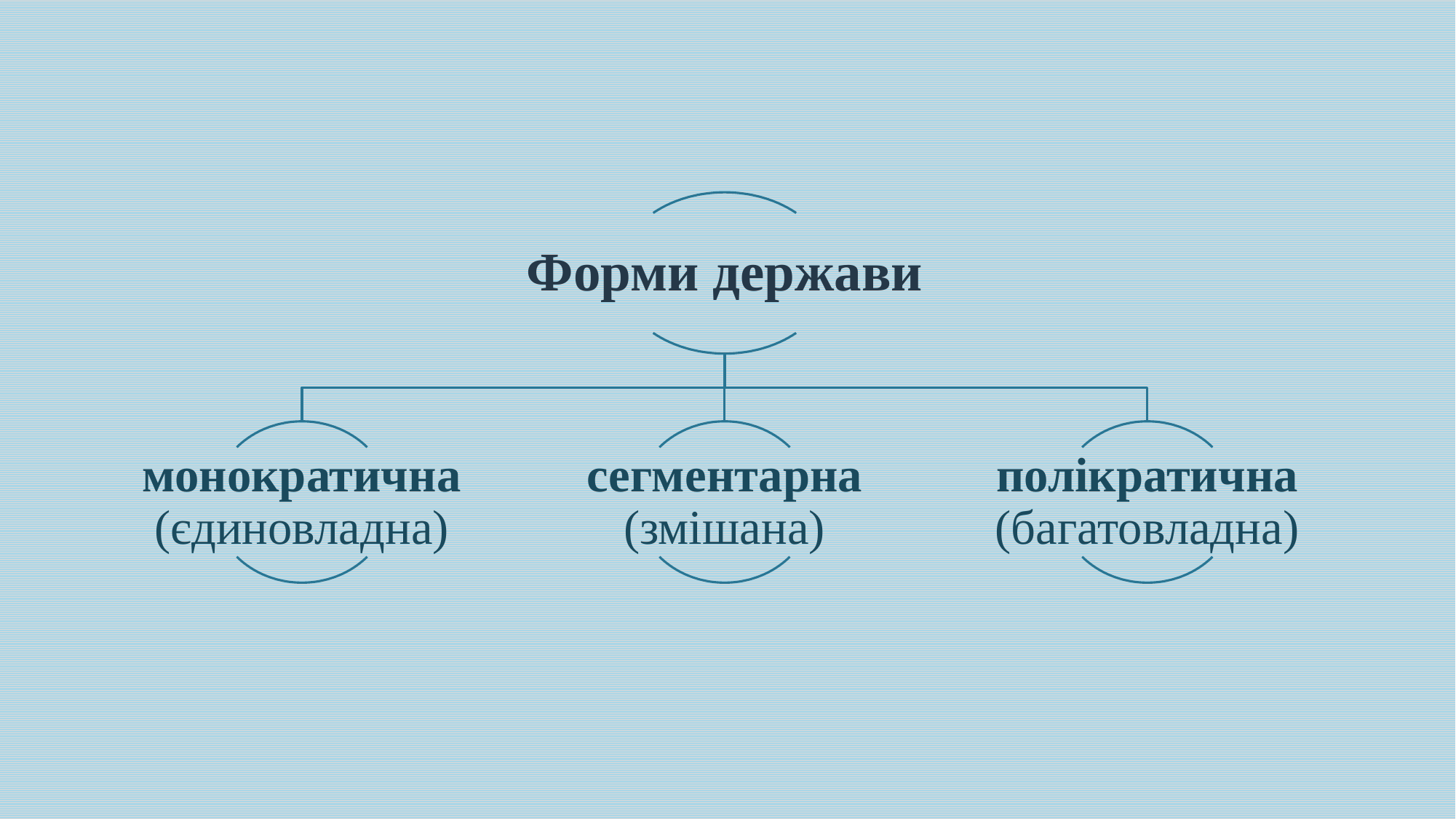

Форми держави
монократична (єдиновладна)
сегментарна (змішана)
полікратична (багатовладна)